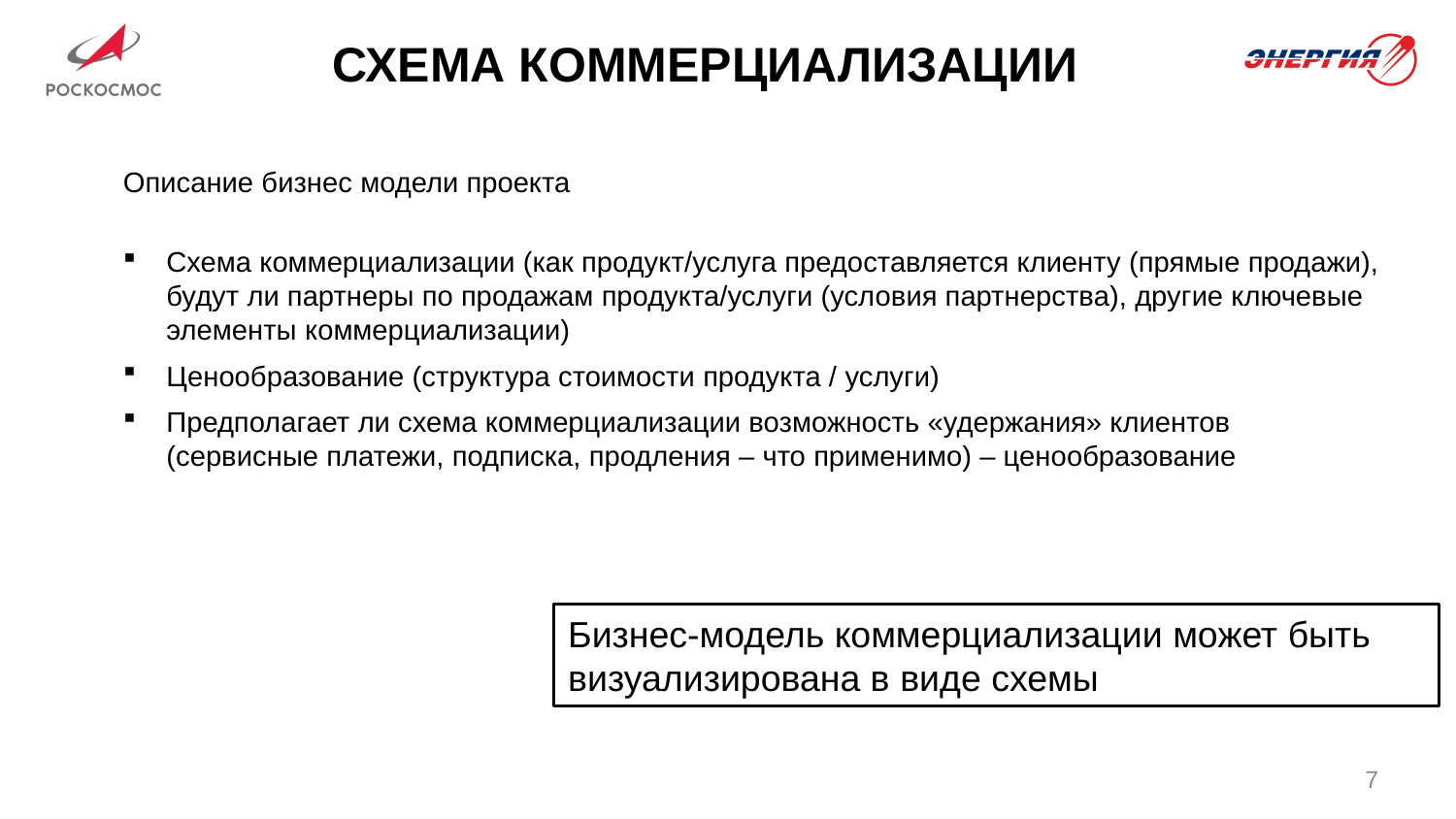

Схема коммерциализации
Описание бизнес модели проекта

Схема коммерциализации (как продукт/услуга предоставляется клиенту (прямые продажи), будут ли партнеры по продажам продукта/услуги (условия партнерства), другие ключевые элементы коммерциализации)
Ценообразование (структура стоимости продукта / услуги)
Предполагает ли схема коммерциализации возможность «удержания» клиентов (сервисные платежи, подписка, продления – что применимо) – ценообразование
Бизнес-модель коммерциализации может быть визуализирована в виде схемы
7